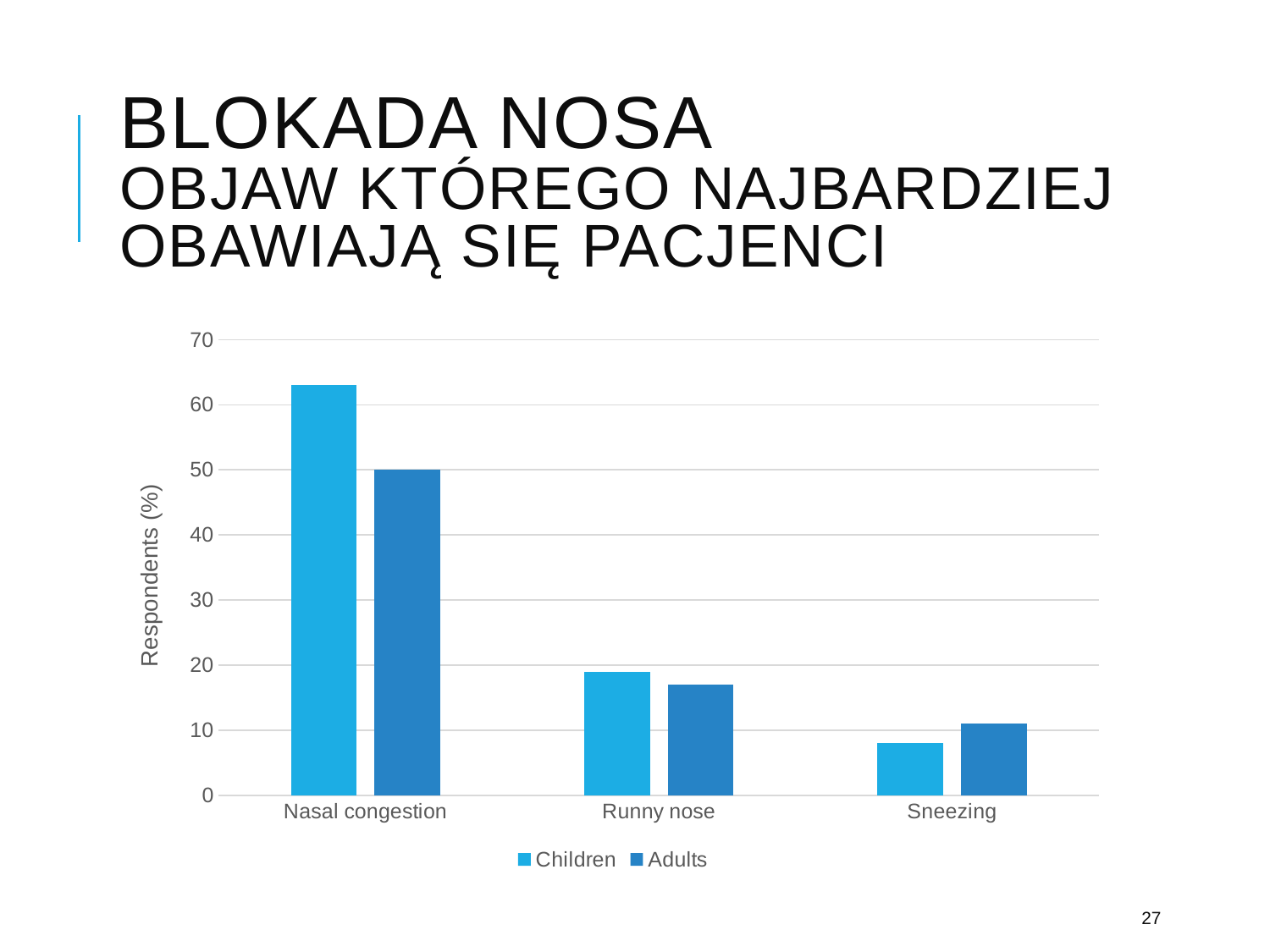

# Blokada nosa objaw KTÓREGO najbardziej obawiają się pacjenci

### Chart

| Category | Children | Adults |
|---|---|---|
| Nasal congestion | 63.0 | 50.0 |
| Runny nose | 19.0 | 17.0 |
| Sneezing | 8.0 | 11.0 |
27